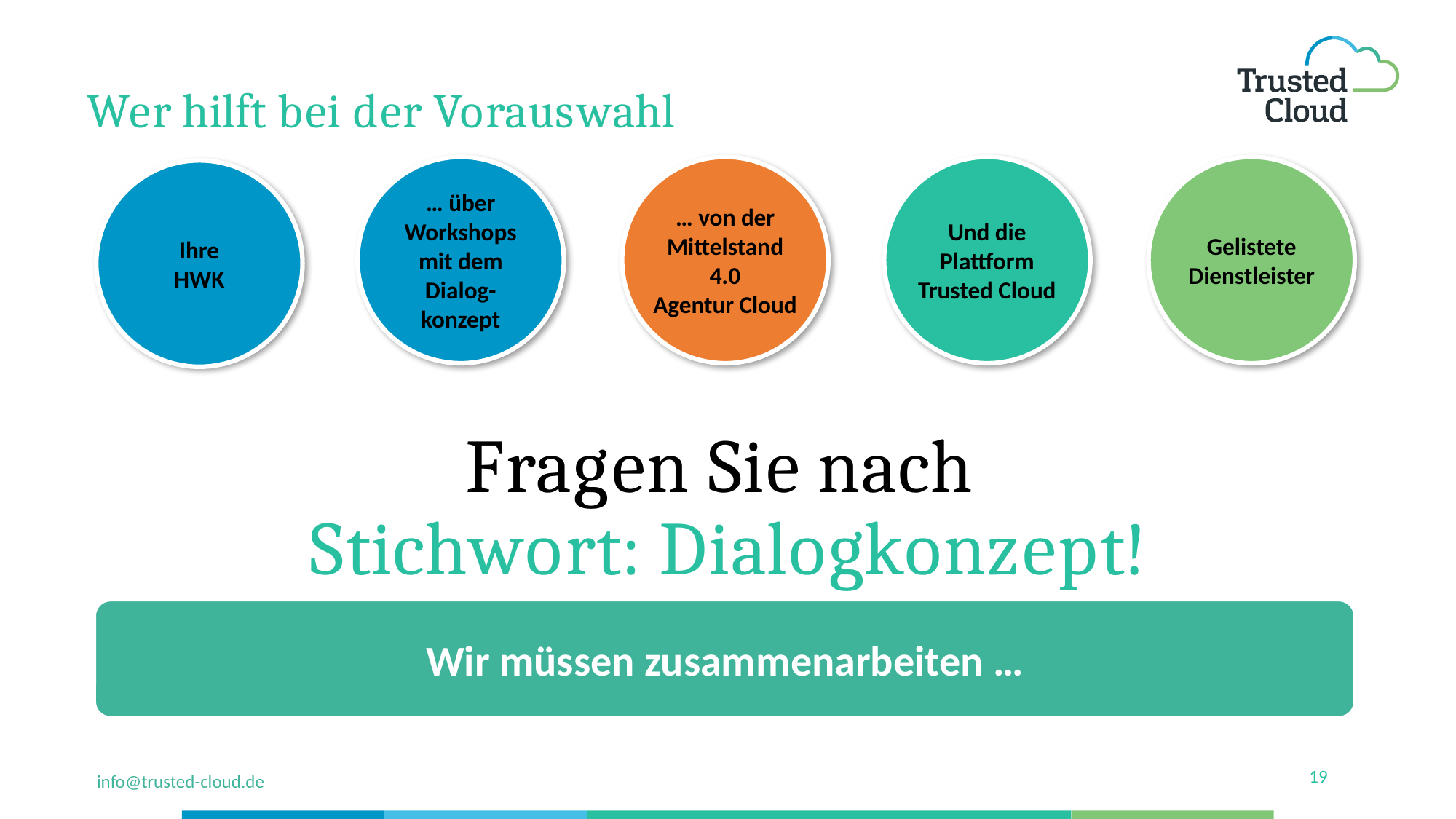

# Wer hilft bei der Vorauswahl
Und die Plattform Trusted Cloud
Gelistete
Dienstleister
… über Workshops mit dem Dialog-konzept

… von der Mittelstand 4.0
Agentur Cloud

Ihre
HWK

Fragen Sie nach
Stichwort: Dialogkonzept!
Wir müssen zusammenarbeiten …
info@trusted-cloud.de